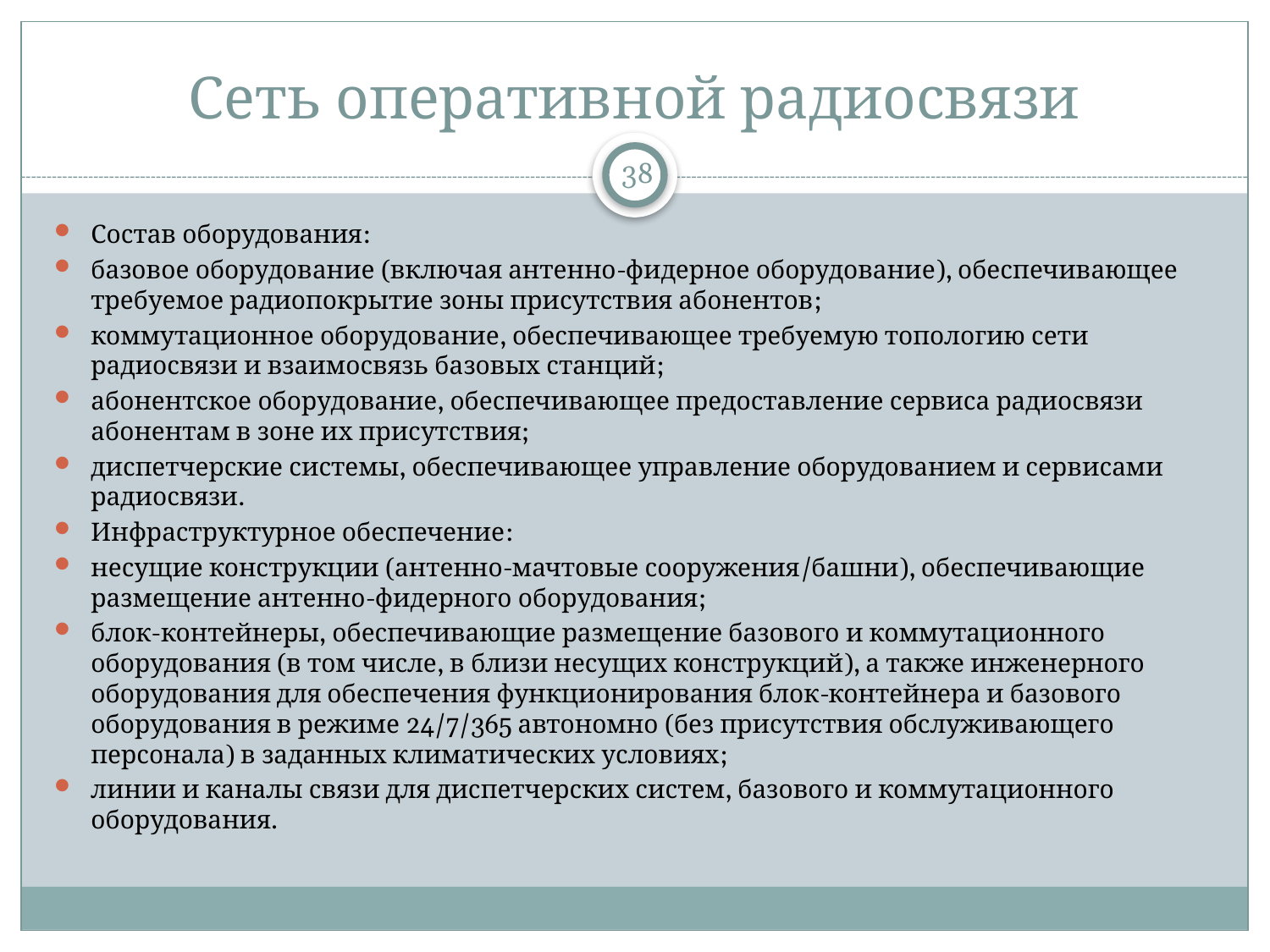

# Сеть оперативной радиосвязи
38
Состав оборудования:
базовое оборудование (включая антенно-фидерное оборудование), обеспечивающее требуемое радиопокрытие зоны присутствия абонентов;
коммутационное оборудование, обеспечивающее требуемую топологию сети радиосвязи и взаимосвязь базовых станций;
абонентское оборудование, обеспечивающее предоставление сервиса радиосвязи абонентам в зоне их присутствия;
диспетчерские системы, обеспечивающее управление оборудованием и сервисами радиосвязи.
Инфраструктурное обеспечение:
несущие конструкции (антенно-мачтовые сооружения/башни), обеспечивающие размещение антенно-фидерного оборудования;
блок-контейнеры, обеспечивающие размещение базового и коммутационного оборудования (в том числе, в близи несущих конструкций), а также инженерного оборудования для обеспечения функционирования блок-контейнера и базового оборудования в режиме 24/7/365 автономно (без присутствия обслуживающего персонала) в заданных климатических условиях;
линии и каналы связи для диспетчерских систем, базового и коммутационного оборудования.